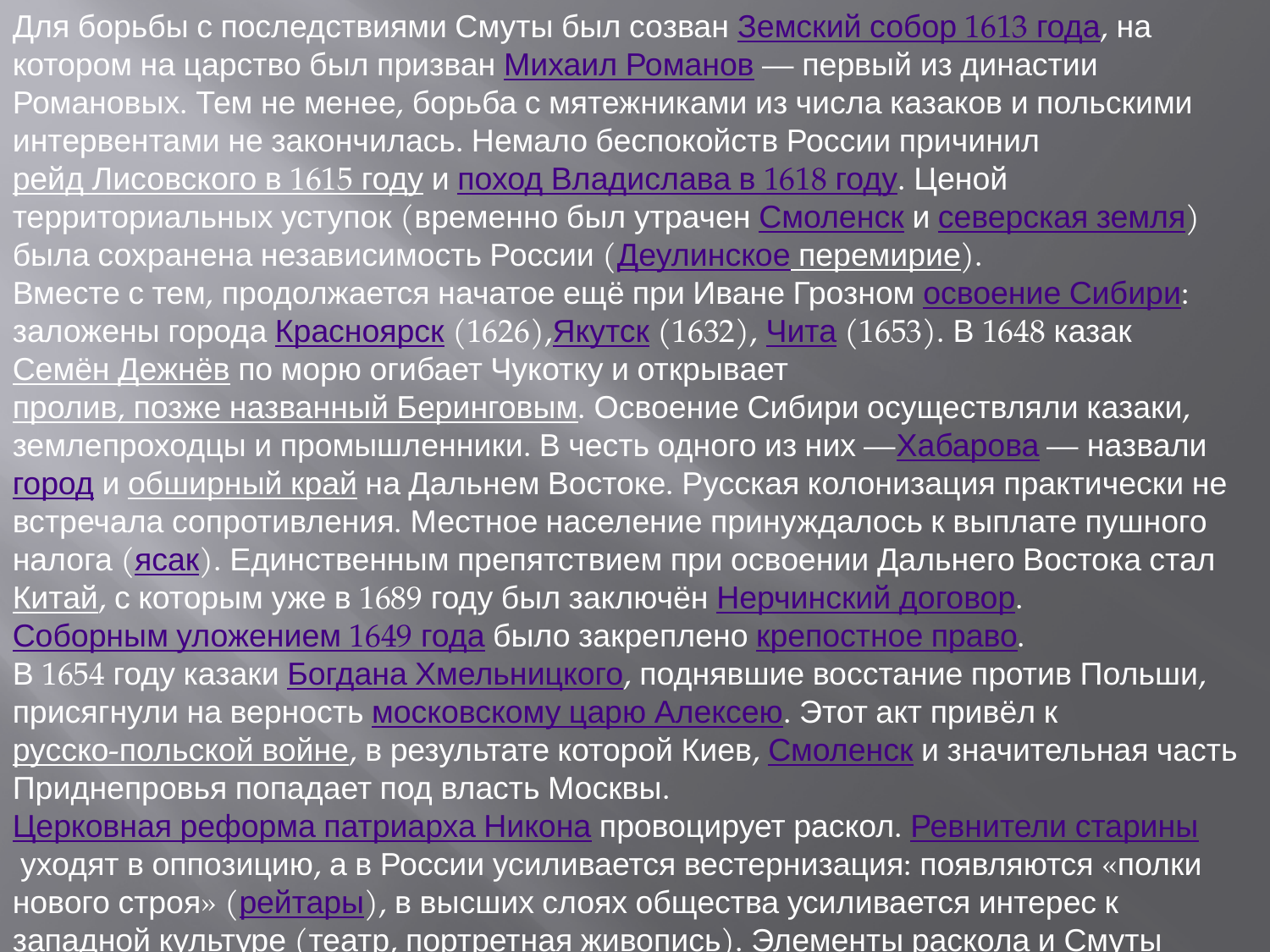

Для борьбы с последствиями Смуты был созван Земский собор 1613 года, на котором на царство был призван Михаил Романов — первый из династии Романовых. Тем не менее, борьба с мятежниками из числа казаков и польскими интервентами не закончилась. Немало беспокойств России причинил рейд Лисовского в 1615 году и поход Владислава в 1618 году. Ценой территориальных уступок (временно был утрачен Смоленск и северская земля) была сохранена независимость России (Деулинское перемирие).
Вместе с тем, продолжается начатое ещё при Иване Грозном освоение Сибири: заложены города Красноярск (1626),Якутск (1632), Чита (1653). В 1648 казак Семён Дежнёв по морю огибает Чукотку и открывает пролив, позже названный Беринговым. Освоение Сибири осуществляли казаки, землепроходцы и промышленники. В честь одного из них —Хабарова — назвали город и обширный край на Дальнем Востоке. Русская колонизация практически не встречала сопротивления. Местное население принуждалось к выплате пушного налога (ясак). Единственным препятствием при освоении Дальнего Востока стал Китай, с которым уже в 1689 году был заключён Нерчинский договор.
Соборным уложением 1649 года было закреплено крепостное право.
В 1654 году казаки Богдана Хмельницкого, поднявшие восстание против Польши, присягнули на верность московскому царю Алексею. Этот акт привёл к русско-польской войне, в результате которой Киев, Смоленск и значительная часть Приднепровья попадает под власть Москвы.
Церковная реформа патриарха Никона провоцирует раскол. Ревнители старины уходят в оппозицию, а в России усиливается вестернизация: появляются «полки нового строя» (рейтары), в высших слоях общества усиливается интерес к западной культуре (театр, портретная живопись). Элементы раскола и Смуты проявляются ввосстании Степана Разина (1670—1671)